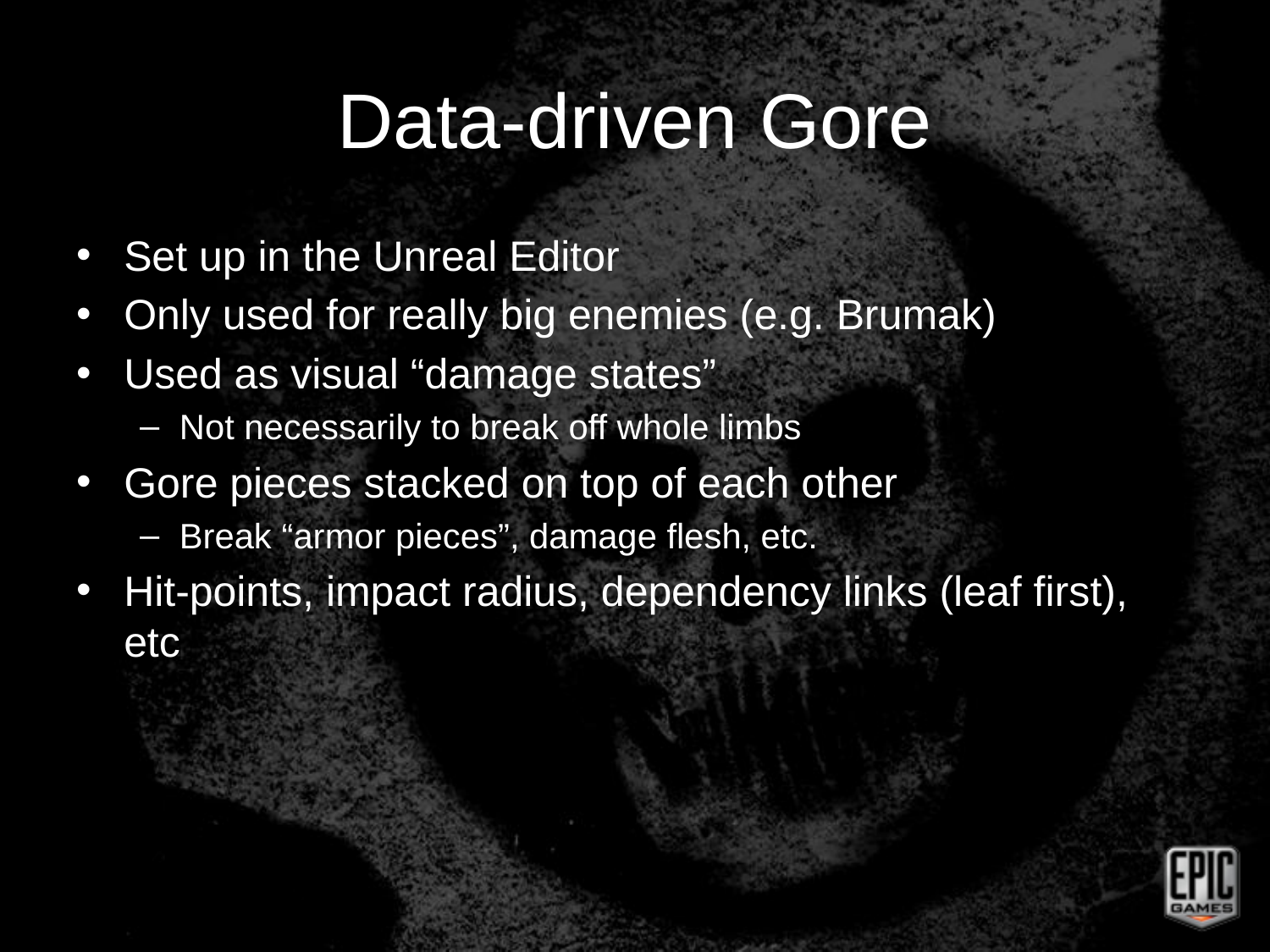

# Data-driven Gore
Set up in the Unreal Editor
Only used for really big enemies (e.g. Brumak)
Used as visual “damage states”
Not necessarily to break off whole limbs
Gore pieces stacked on top of each other
Break “armor pieces”, damage flesh, etc.
Hit-points, impact radius, dependency links (leaf first), etc